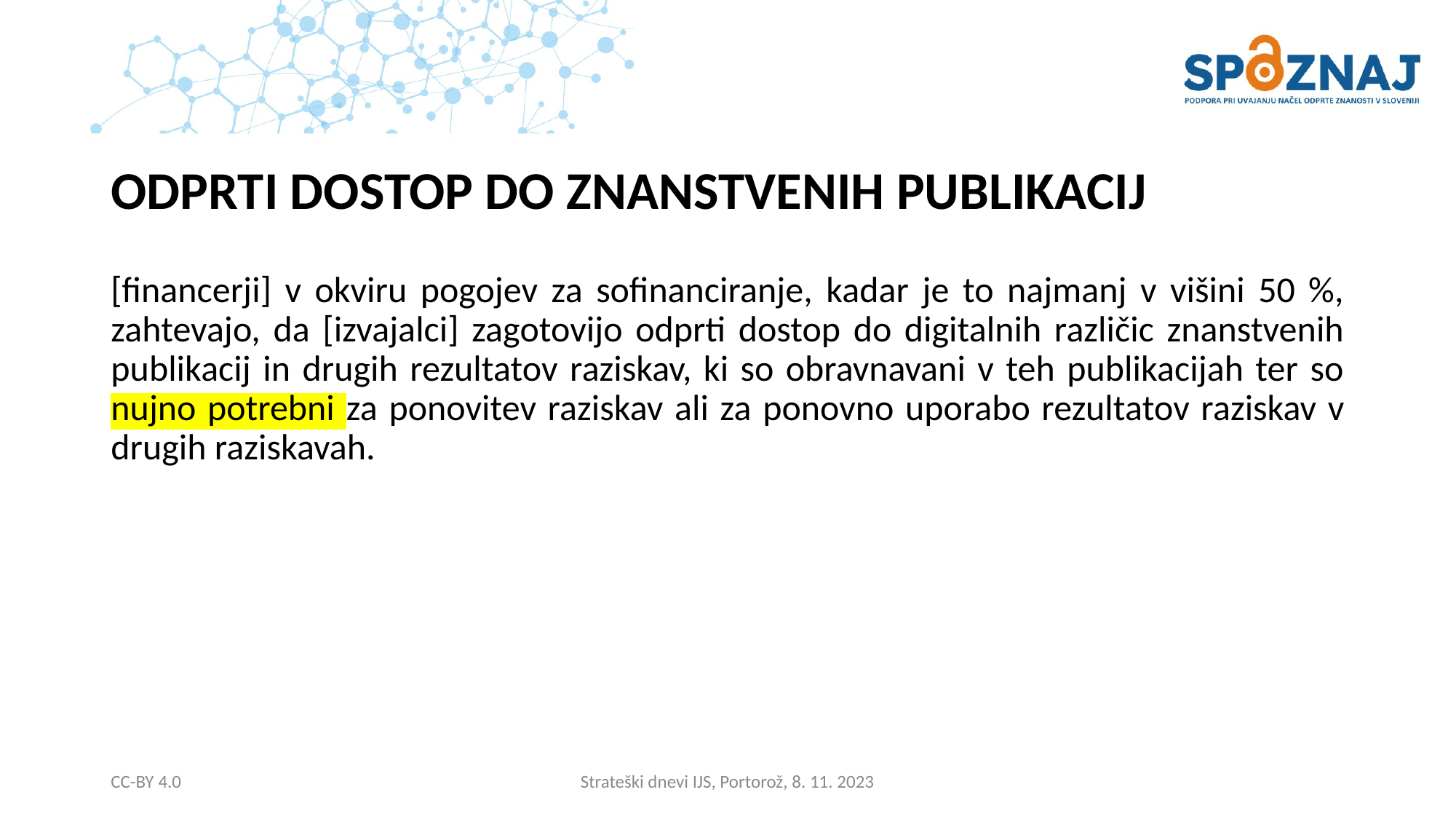

ODPRTI DOSTOP DO ZNANSTVENIH PUBLIKACIJ
[financerji] v okviru pogojev za sofinanciranje, kadar je to najmanj v višini 50 %, zahtevajo, da [izvajalci] zagotovijo odprti dostop do digitalnih različic znanstvenih publikacij in drugih rezultatov raziskav, ki so obravnavani v teh publikacijah ter so nujno potrebni za ponovitev raziskav ali za ponovno uporabo rezultatov raziskav v drugih raziskavah.
CC-BY 4.0
Strateški dnevi IJS, Portorož, 8. 11. 2023